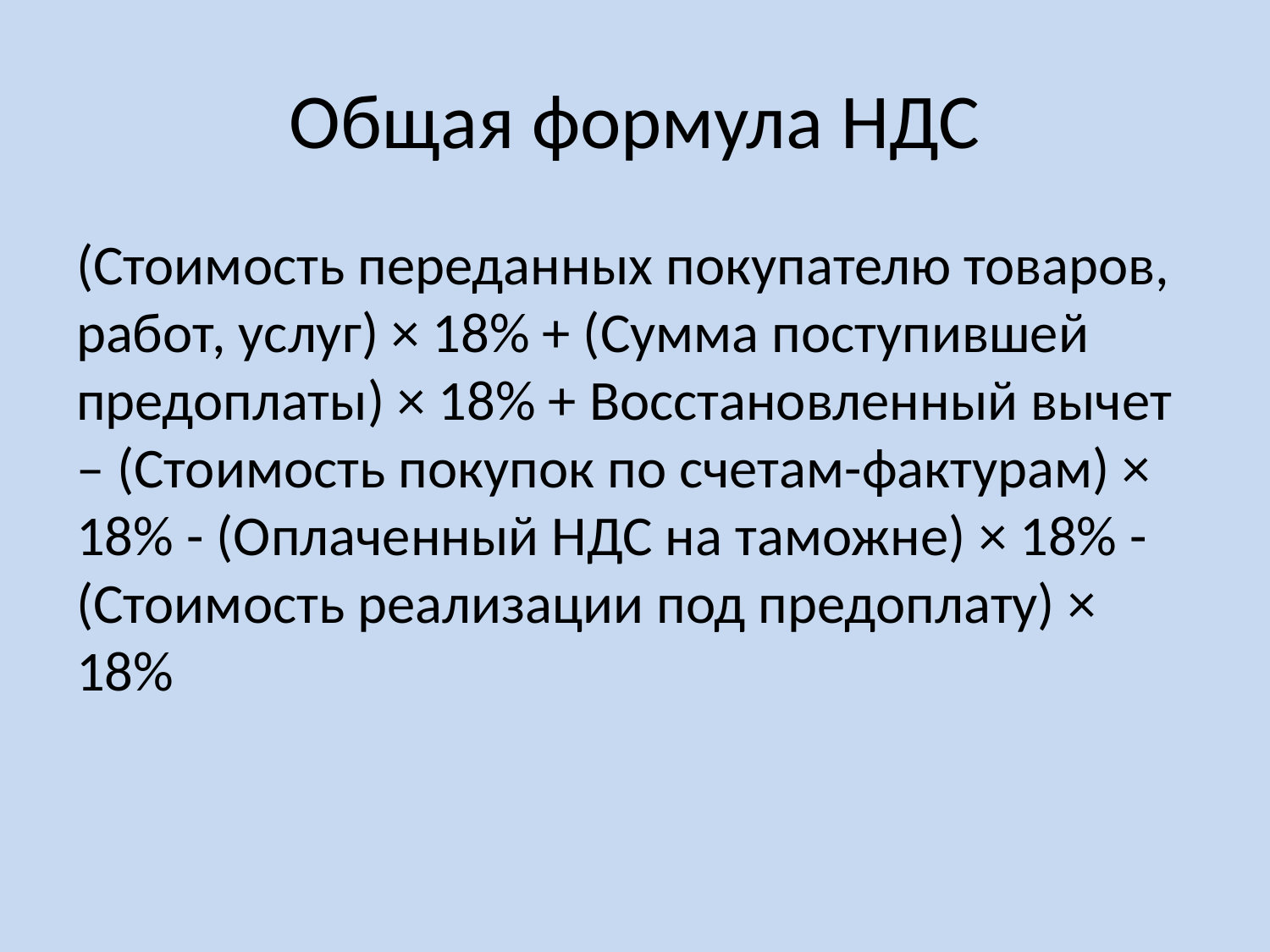

# Общая формула НДС
(Стоимость переданных покупателю товаров, работ, услуг) × 18% + (Сумма поступившей предоплаты) × 18% + Восстановленный вычет – (Стоимость покупок по счетам-фактурам) × 18% - (Оплаченный НДС на таможне) × 18% - (Стоимость реализации под предоплату) × 18%